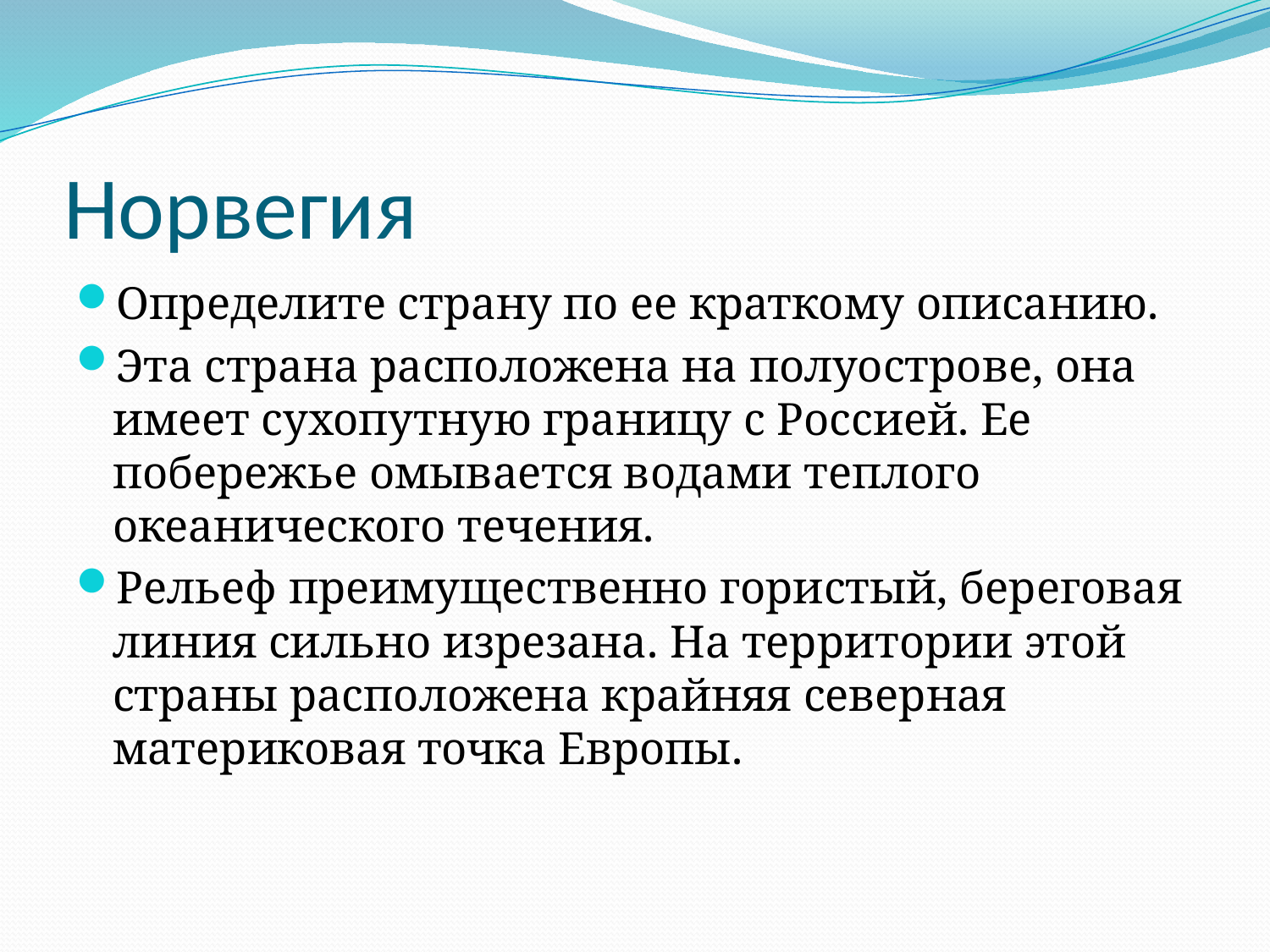

# Норвегия
Определите страну по ее краткому описанию.
Эта страна расположена на полуострове, она имеет сухопутную границу с Россией. Ее побережье омывается водами теплого океанического течения.
Рельеф преимущественно гористый, береговая линия сильно изрезана. На территории этой страны расположена крайняя северная материковая точка Европы.